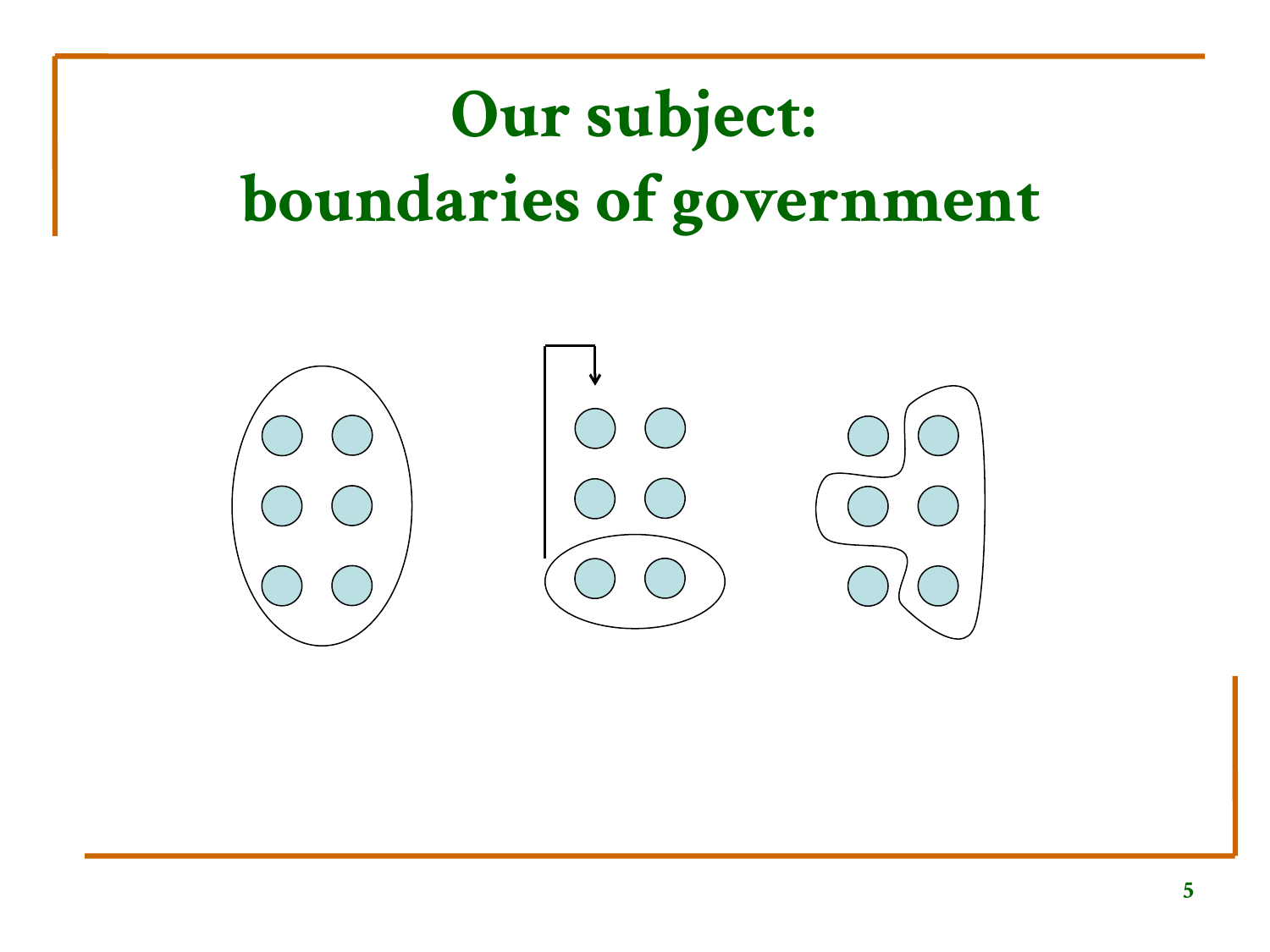

# Our subject: boundaries of government

5